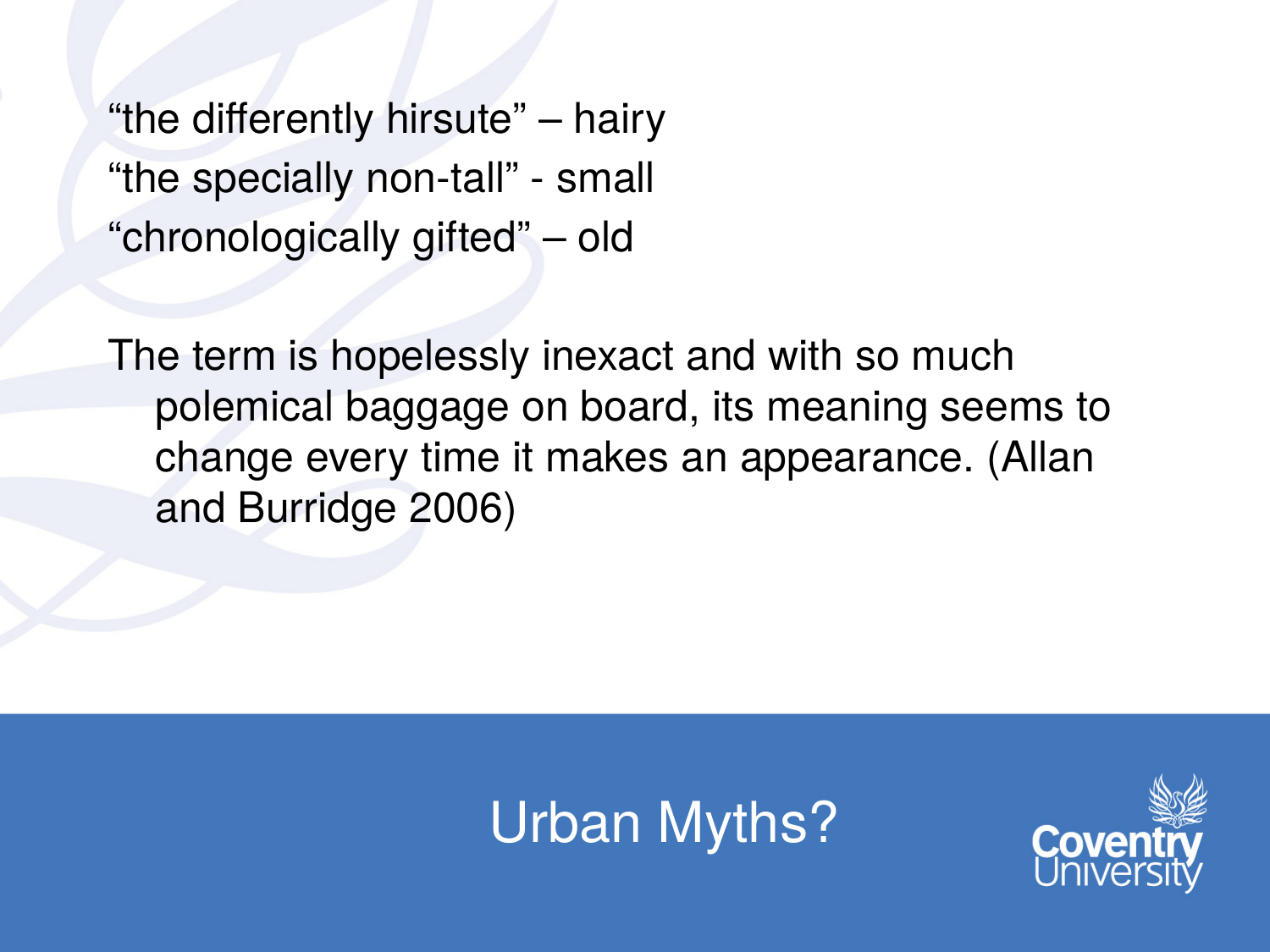

“the differently hirsute” – hairy
“the specially non-tall” - small
“chronologically gifted” – old

The term is hopelessly inexact and with so much polemical baggage on board, its meaning seems to change every time it makes an appearance. (Allan and Burridge 2006)
# Urban Myths?